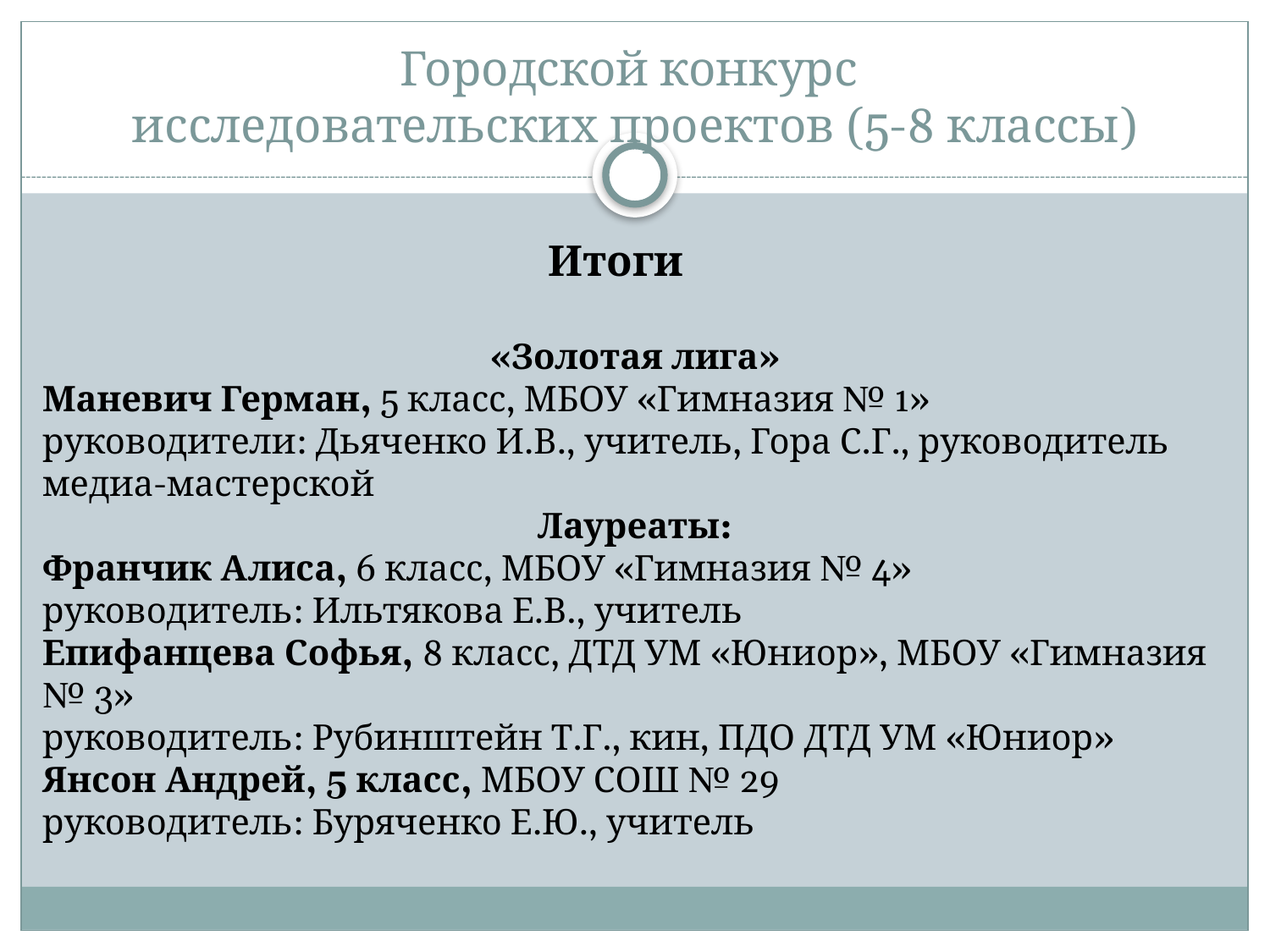

# Городской конкурс исследовательских проектов (5-8 классы)
Итоги
«Золотая лига»
Маневич Герман, 5 класс, МБОУ «Гимназия № 1»
руководители: Дьяченко И.В., учитель, Гора С.Г., руководитель медиа-мастерской
Лауреаты:
Франчик Алиса, 6 класс, МБОУ «Гимназия № 4»
руководитель: Ильтякова Е.В., учитель
Епифанцева Софья, 8 класс, ДТД УМ «Юниор», МБОУ «Гимназия № 3»
руководитель: Рубинштейн Т.Г., кин, ПДО ДТД УМ «Юниор»
Янсон Андрей, 5 класс, МБОУ СОШ № 29
руководитель: Буряченко Е.Ю., учитель